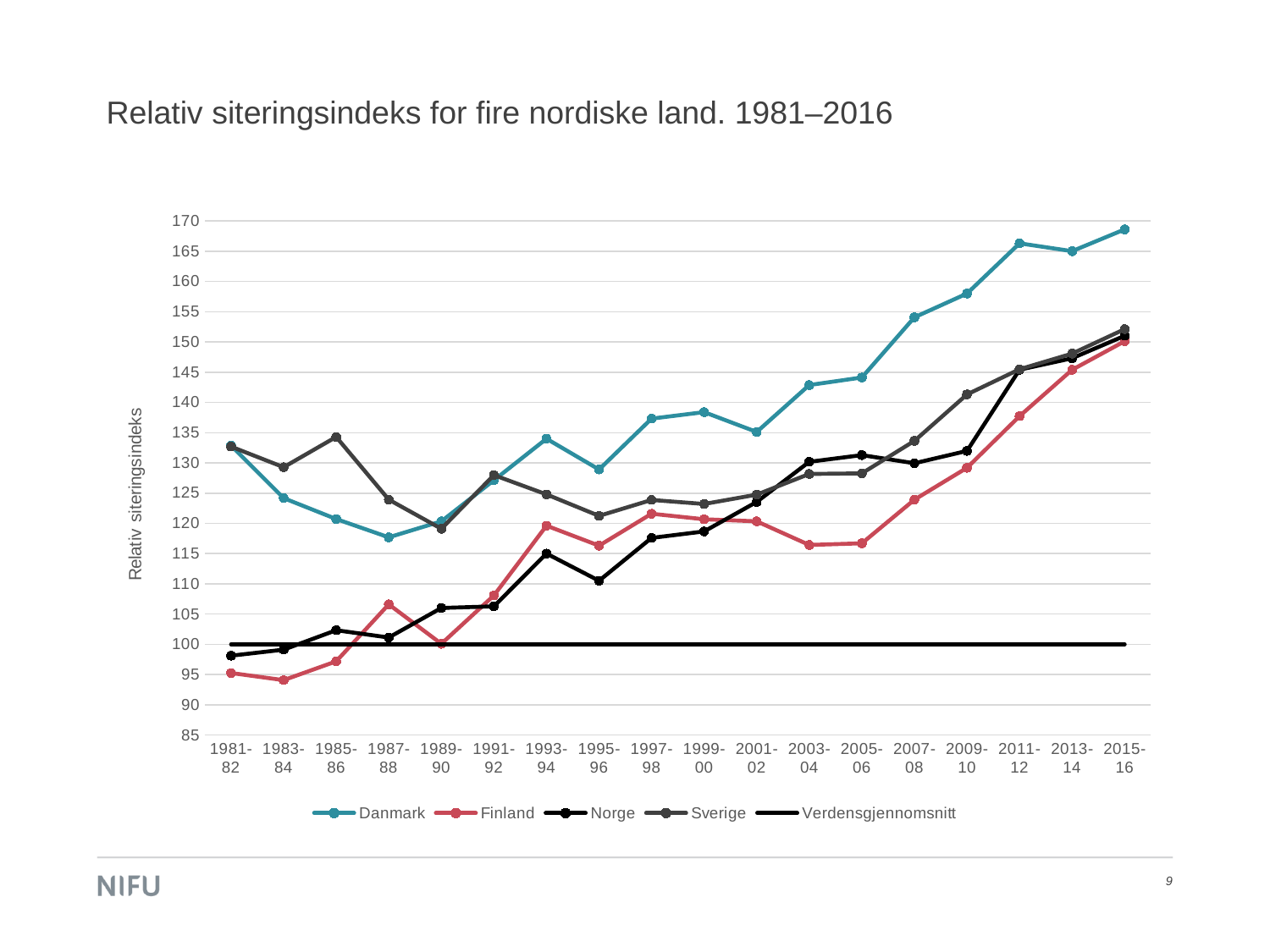

# Relativ siteringsindeks for fire nordiske land. 1981–2016

### Chart

| Category | Danmark | Finland | Norge | Sverige | Verdensgjennomsnitt |
|---|---|---|---|---|---|
| 1981-82 | 132.86831123423192 | 95.25988554138965 | 98.11807985042662 | 132.69580038510884 | 100.0 |
| 1983-84 | 124.17706530397288 | 94.07484269984901 | 99.11497407093736 | 129.28591167201358 | 100.0 |
| 1985-86 | 120.71454533123958 | 97.18090029079428 | 102.33281284247377 | 134.29454702525695 | 100.0 |
| 1987-88 | 117.68627988393598 | 106.60817954649534 | 101.12017377761231 | 123.9346662798296 | 100.0 |
| 1989-90 | 120.33016192591037 | 100.080448995958 | 106.00828828557887 | 119.10096824496885 | 100.0 |
| 1991-92 | 127.13136095856476 | 108.07485361563712 | 106.27743726232738 | 127.98128887952828 | 100.0 |
| 1993-94 | 133.99702742997817 | 119.61758432466475 | 115.00070866107828 | 124.79077047177391 | 100.0 |
| 1995-96 | 128.91104720691666 | 116.30636739488622 | 110.51253150438009 | 121.23356785275314 | 100.0 |
| 1997-98 | 137.31714613677207 | 121.58828464282661 | 117.58776626481011 | 123.87389879234246 | 100.0 |
| 1999-00 | 138.39274546416402 | 120.67400898561903 | 118.66268126543551 | 123.20876159681265 | 100.0 |
| 2001-02 | 135.10953237830165 | 120.3306351697384 | 123.54798545401148 | 124.75528405047899 | 100.0 |
| 2003-04 | 142.86990386901795 | 116.42406356677328 | 130.1851115087096 | 128.1722775314545 | 100.0 |
| 2005-06 | 144.11506303680926 | 116.69748499022442 | 131.29136428979143 | 128.27188854719174 | 100.0 |
| 2007-08 | 154.06582574120745 | 123.91654416994626 | 129.9448179989 | 133.63311120613338 | 100.0 |
| 2009-10 | 158.0006619928836 | 129.1885282006537 | 131.9829511894003 | 141.32229531722413 | 100.0 |
| 2011-12 | 166.29915666998954 | 137.73600241901298 | 145.40771455474018 | 145.48102337912036 | 100.0 |
| 2013-14 | 165.00198021861283 | 145.38995255588793 | 147.29938361993496 | 148.06864245933536 | 100.0 |
| 2015-16 | 168.60685595120734 | 150.12039039657841 | 151.01973349677513 | 152.11978240669634 | 100.0 |
9